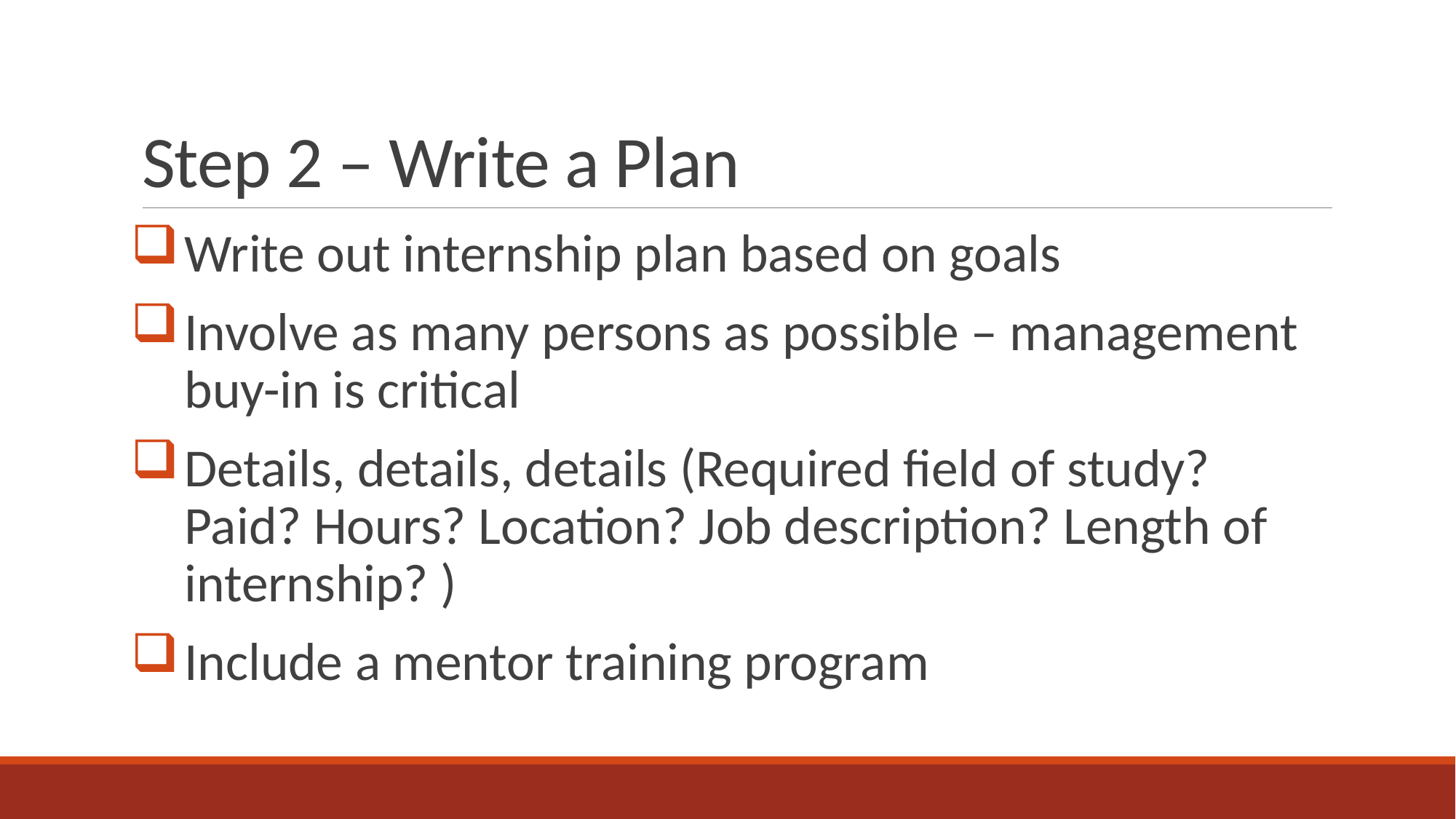

# Step 2 – Write a Plan
Write out internship plan based on goals
Involve as many persons as possible – management buy-in is critical
Details, details, details (Required field of study? Paid? Hours? Location? Job description? Length of internship? )
Include a mentor training program